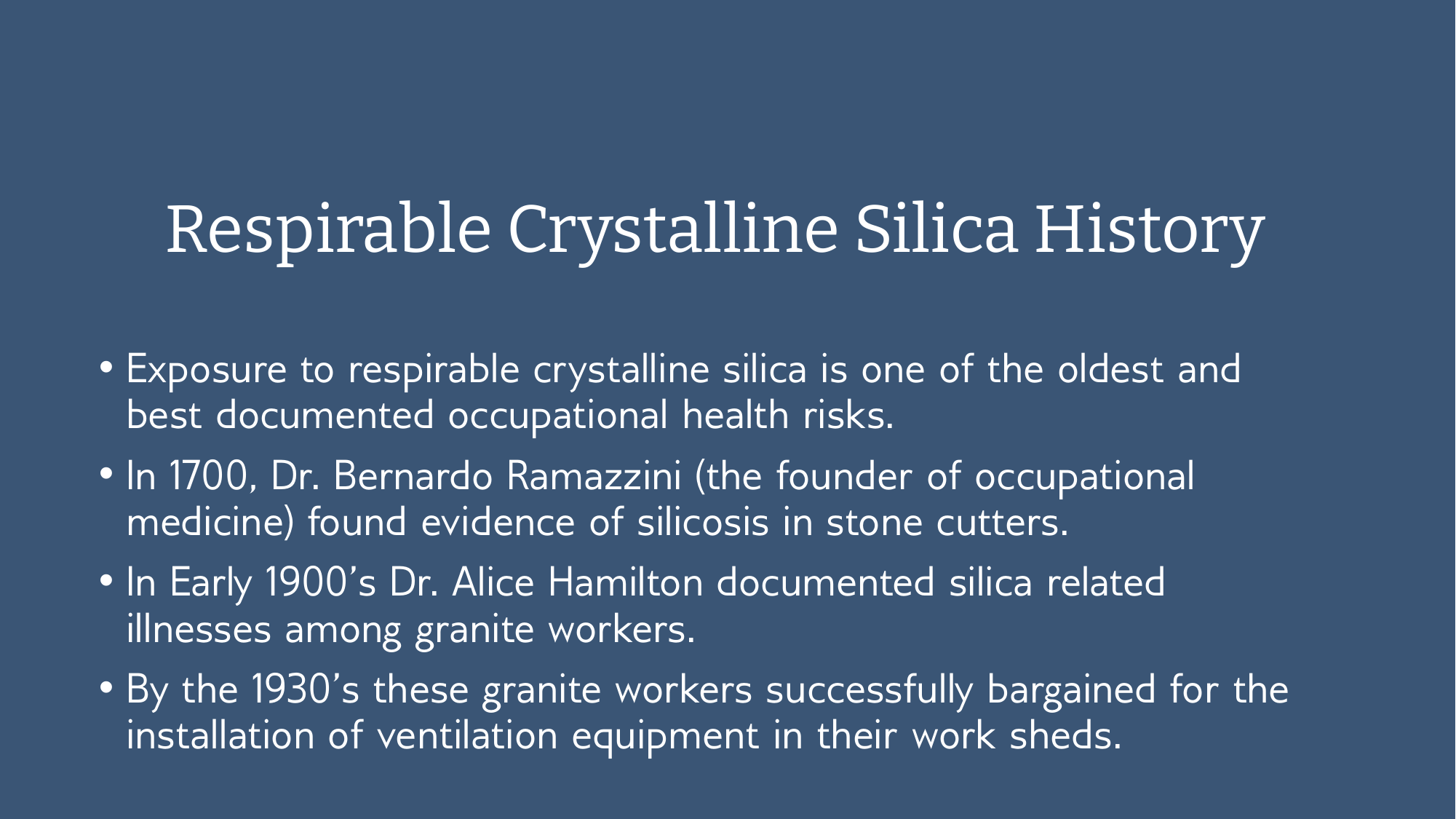

# Respirable Crystalline Silica History
Exposure to respirable crystalline silica is one of the oldest and best documented occupational health risks.
In 1700, Dr. Bernardo Ramazzini (the founder of occupational medicine) found evidence of silicosis in stone cutters.
In Early 1900’s Dr. Alice Hamilton documented silica related illnesses among granite workers.
By the 1930’s these granite workers successfully bargained for the installation of ventilation equipment in their work sheds.